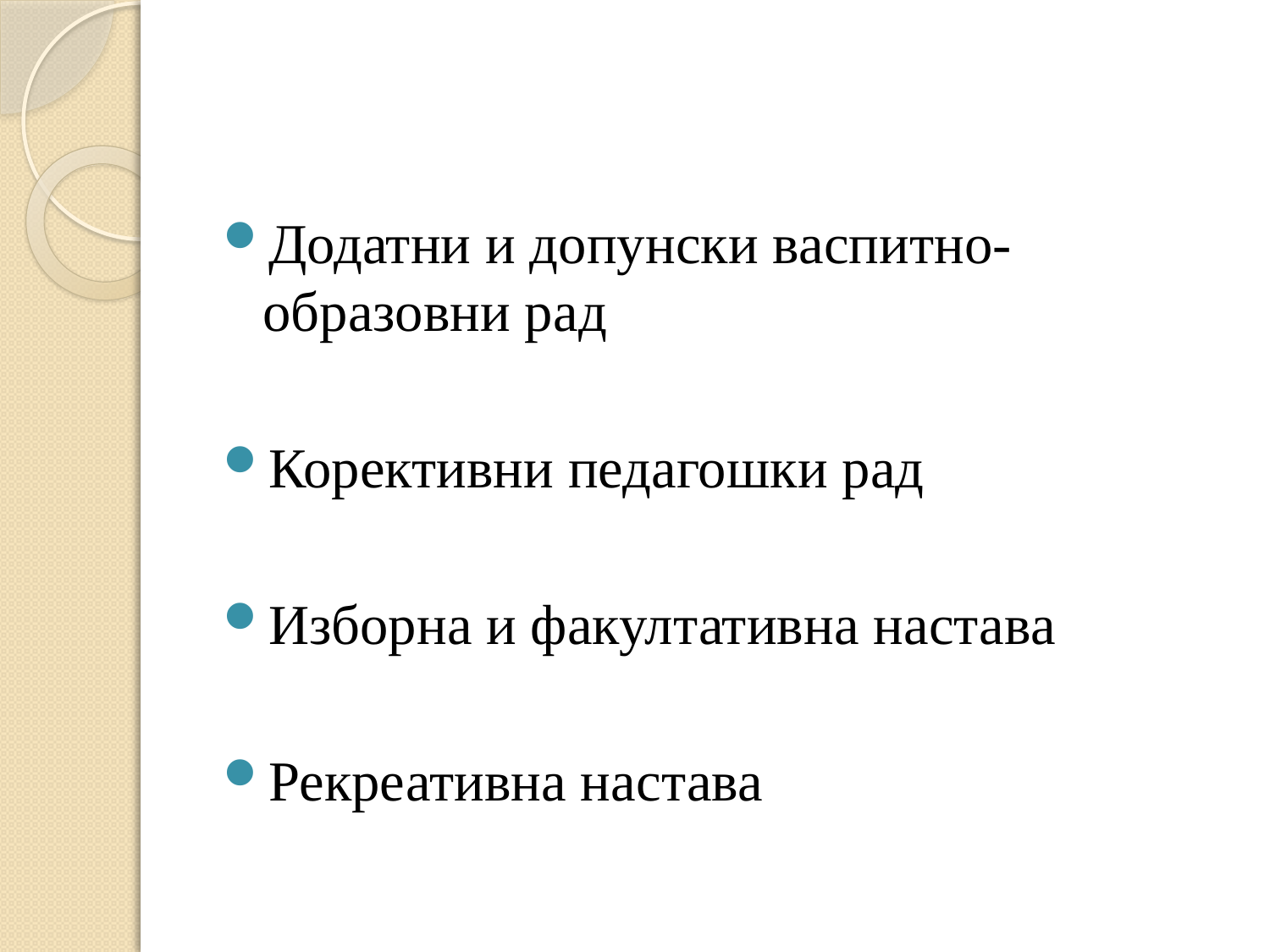

Додатни и допунски васпитно-образовни рад

Корективни педагошки рад

Изборна и факултативна настава

Рекреативна настава